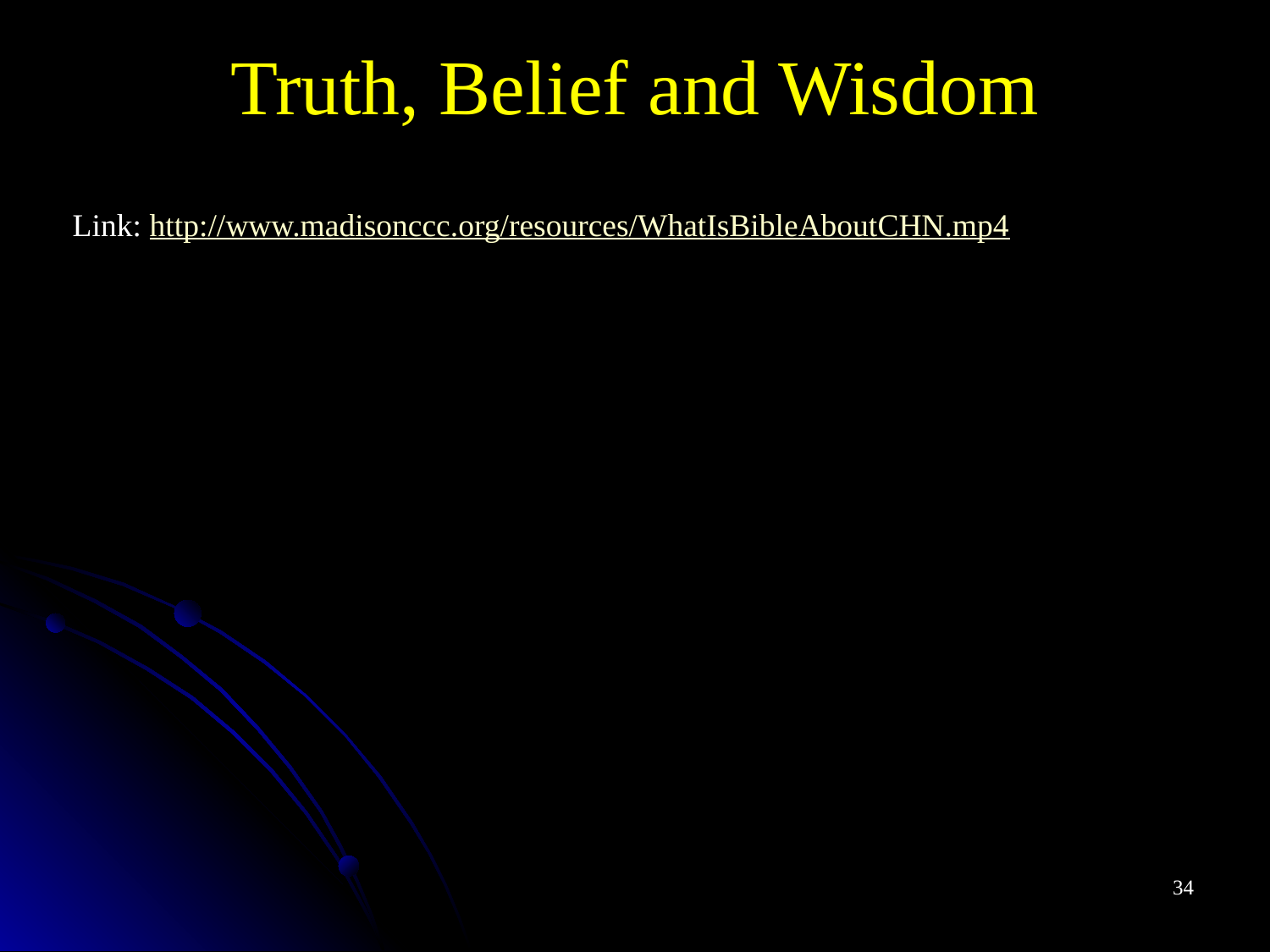

Truth, Belief and Wisdom
Link: http://www.madisonccc.org/resources/WhatIsBibleAboutCHN.mp4
34